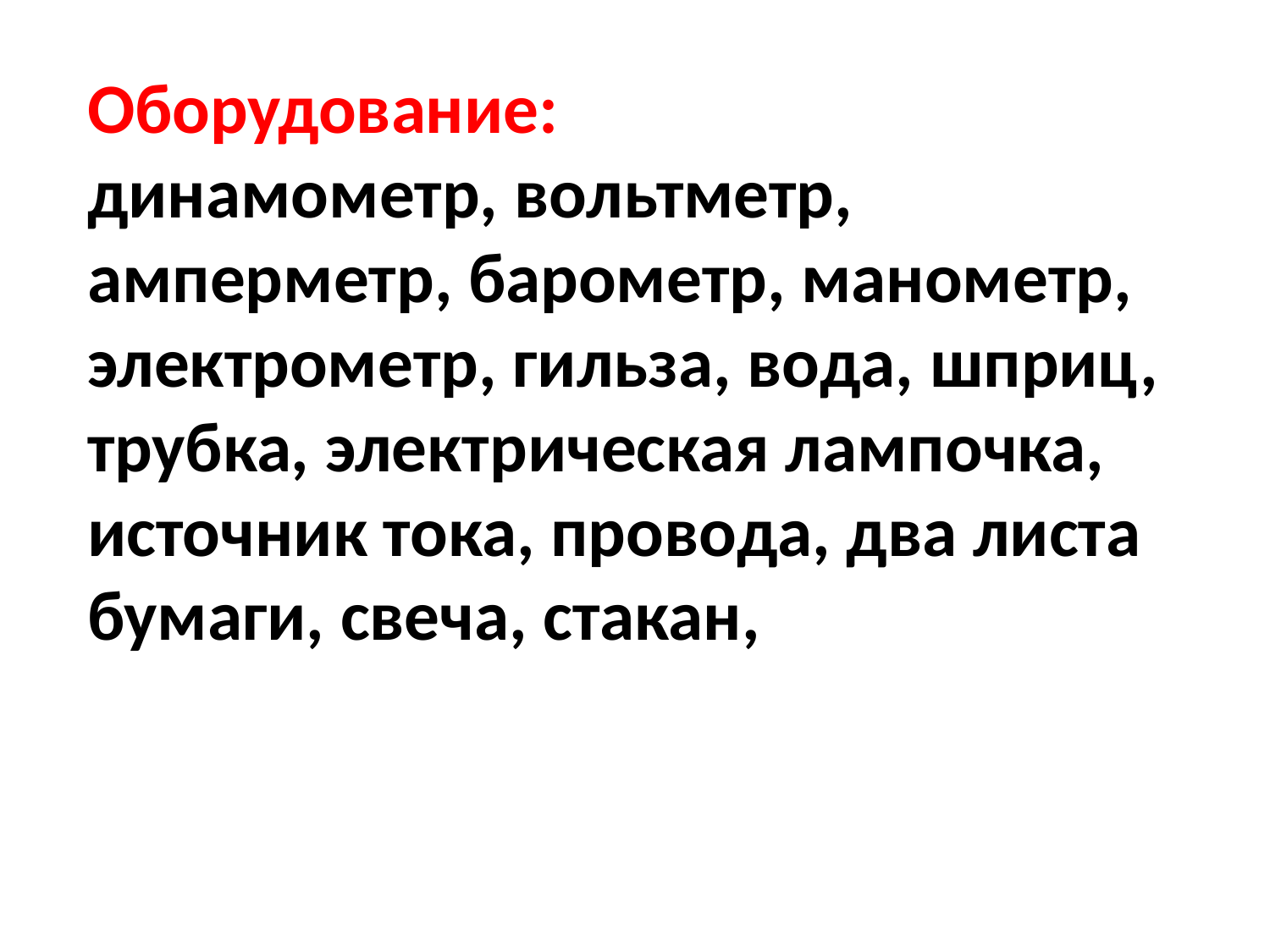

Оборудование:
динамометр, вольтметр, амперметр, барометр, манометр, электрометр, гильза, вода, шприц, трубка, электрическая лампочка, источник тока, провода, два листа бумаги, свеча, стакан,